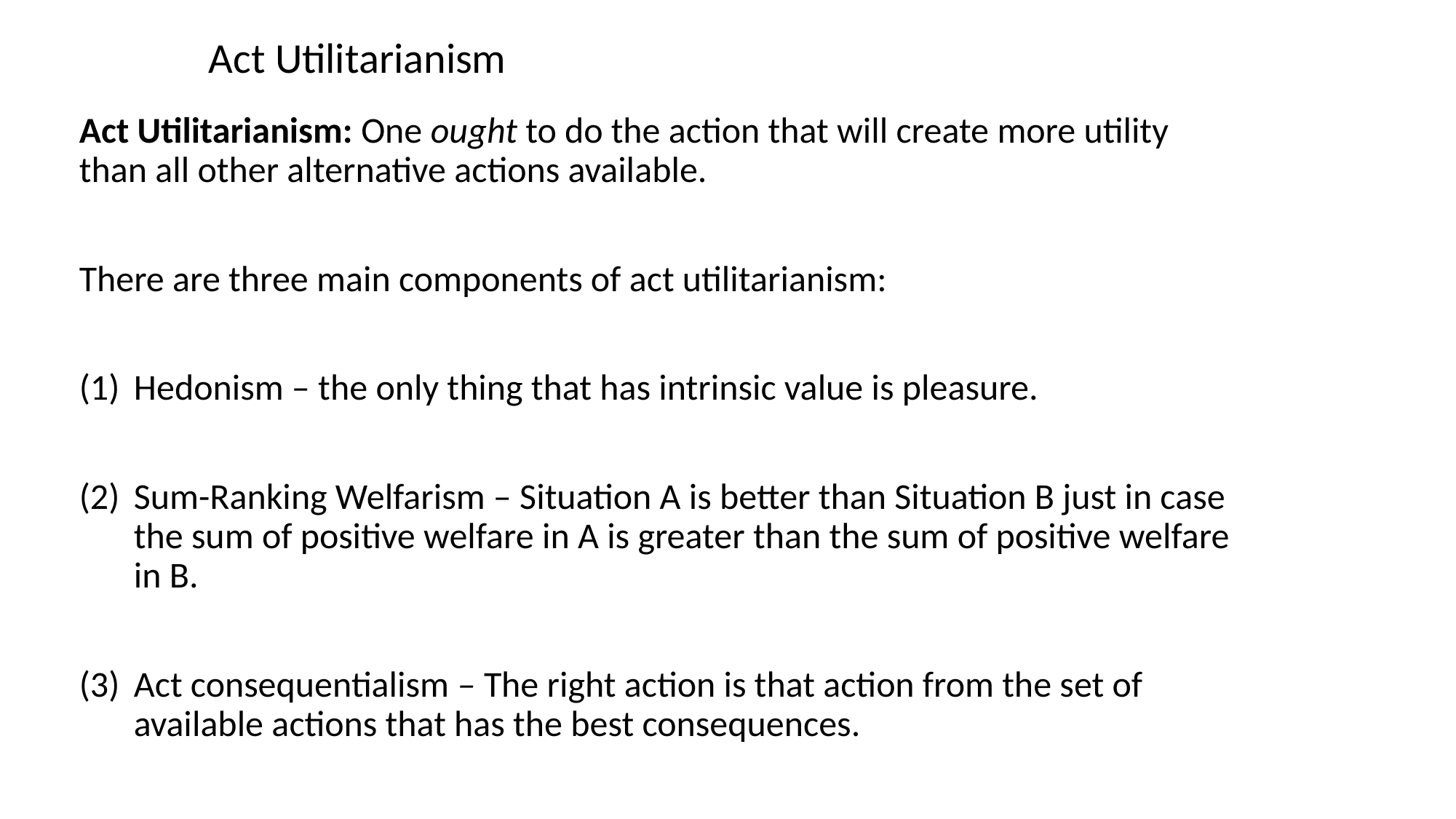

# Act Utilitarianism
Act Utilitarianism: One ought to do the action that will create more utility than all other alternative actions available.

There are three main components of act utilitarianism:

Hedonism – the only thing that has intrinsic value is pleasure.

Sum-Ranking Welfarism – Situation A is better than Situation B just in case the sum of positive welfare in A is greater than the sum of positive welfare in B.

Act consequentialism – The right action is that action from the set of available actions that has the best consequences.